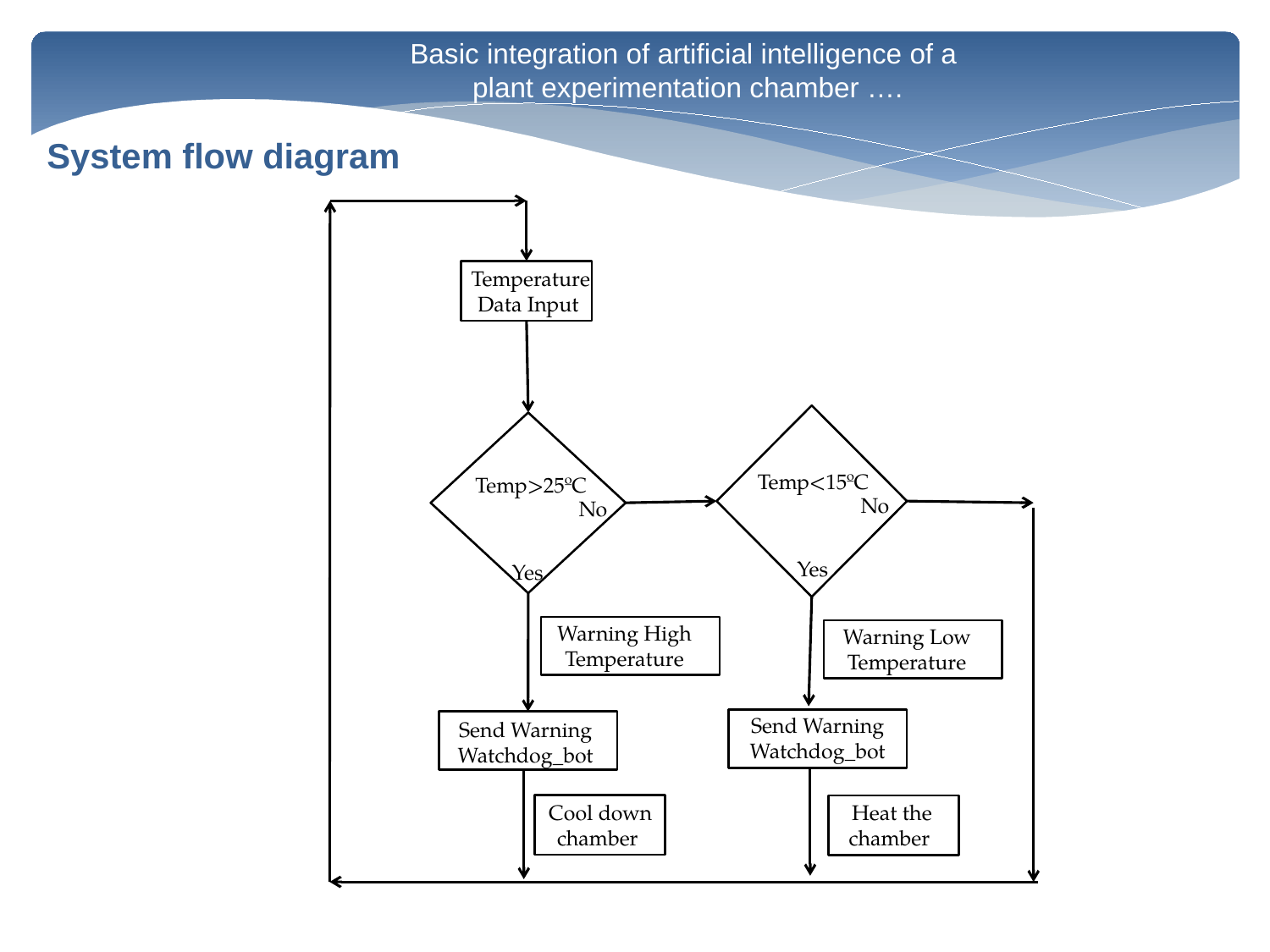

Basic integration of artificial intelligence of a
 plant experimentation chamber ….
System flow diagram
 Temperature Data Input

Temp<15ºC
Temp>25ºC
No
No
Yes
Yes
Warning High Temperature

Warning Low Temperature

Send Warning Watchdog_bot
Send Warning Watchdog_bot

 Heat the chamber
 Cool down chamber